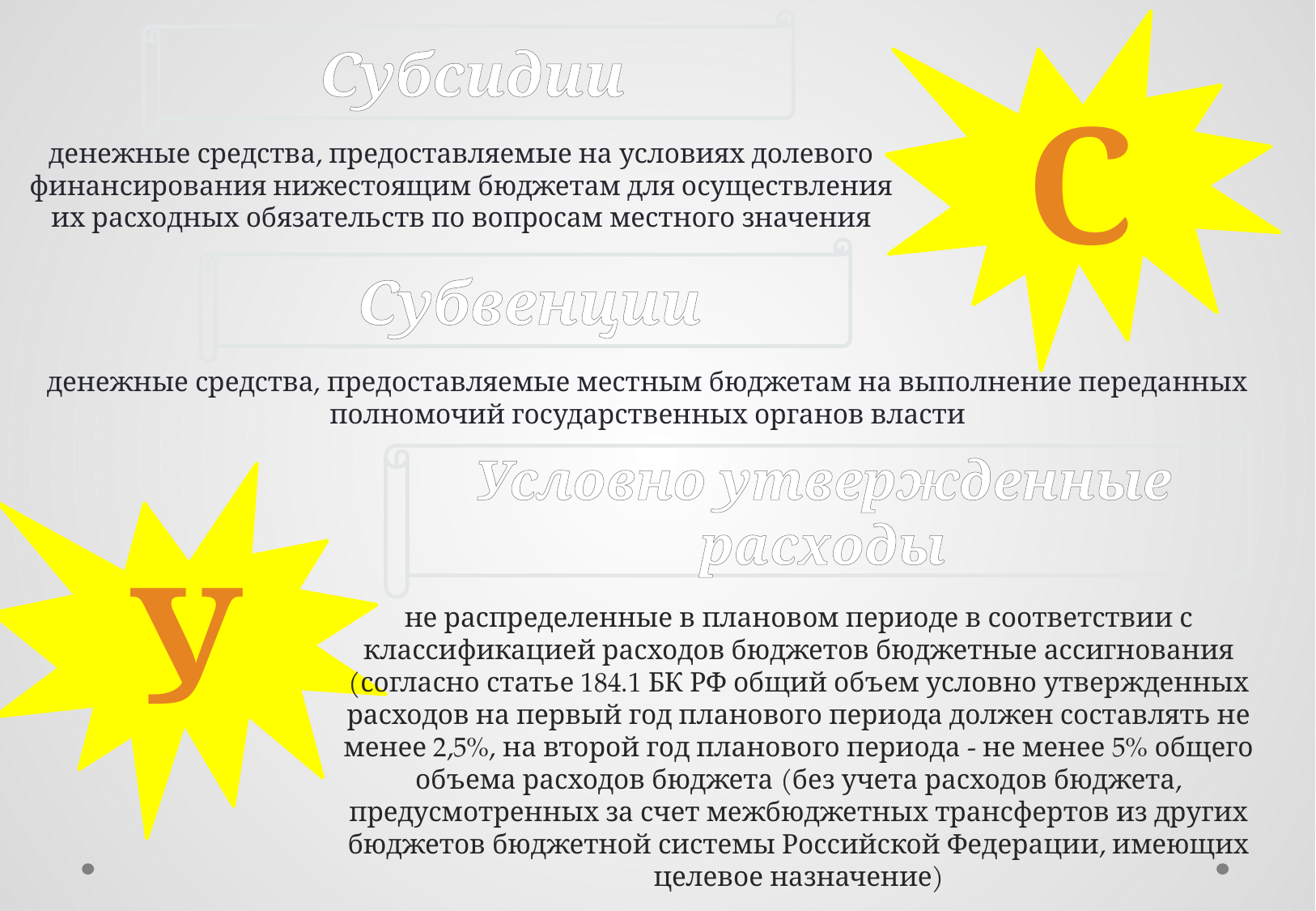

Субсидии
С
денежные средства, предоставляемые на условиях долевого финансирования нижестоящим бюджетам для осуществления их расходных обязательств по вопросам местного значения
Субвенции
денежные средства, предоставляемые местным бюджетам на выполнение переданных полномочий государственных органов власти
Условно утвержденные расходы
У
не распределенные в плановом периоде в соответствии с классификацией расходов бюджетов бюджетные ассигнования (согласно статье 184.1 БК РФ общий объем условно утвержденных расходов на первый год планового периода должен составлять не менее 2,5%, на второй год планового периода - не менее 5% общего объема расходов бюджета (без учета расходов бюджета, предусмотренных за счет межбюджетных трансфертов из других бюджетов бюджетной системы Российской Федерации, имеющих целевое назначение)